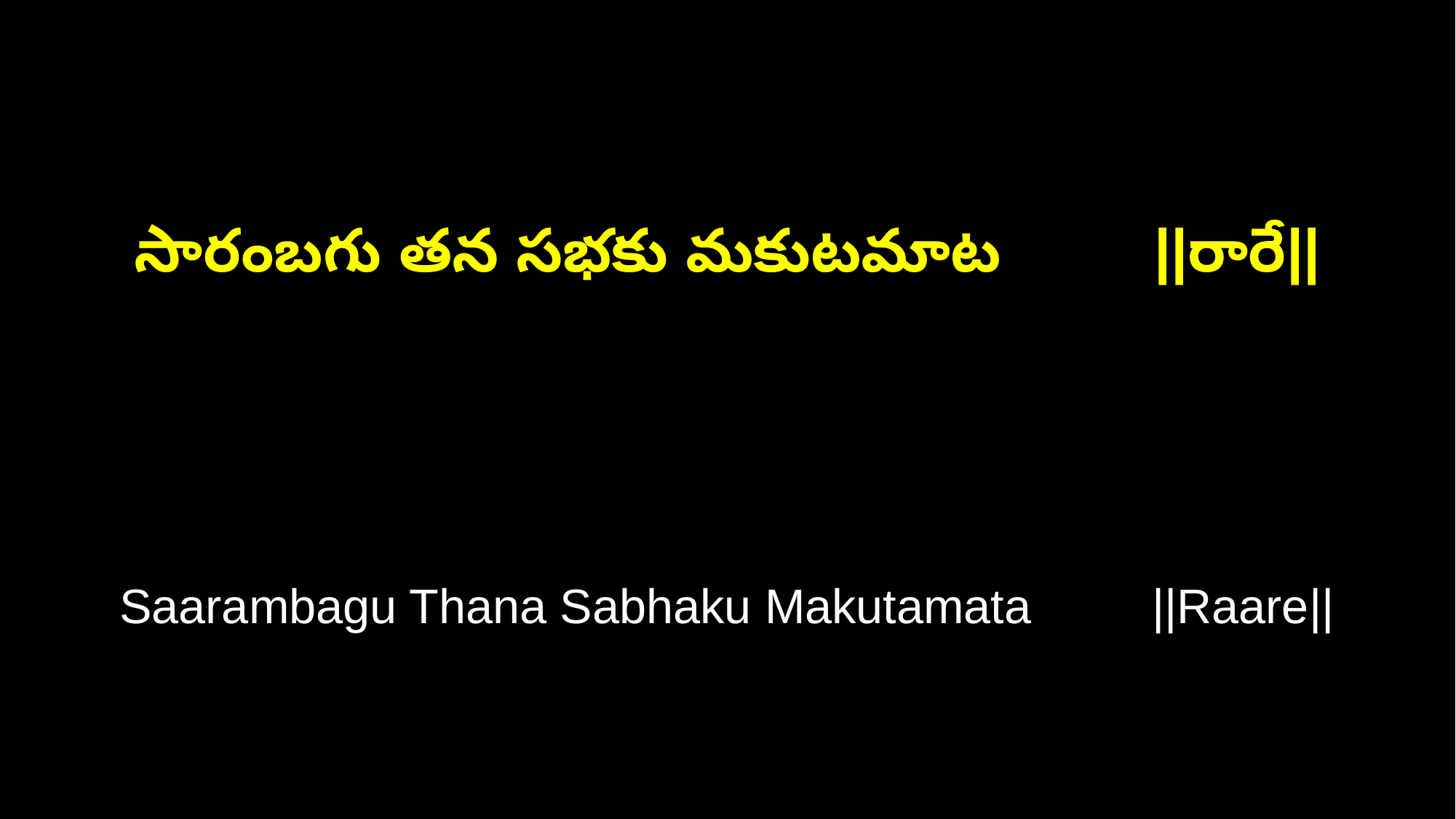

సారంబగు తన సభకు మకుటమాట         ||రారే||
Saarambagu Thana Sabhaku Makutamata         ||Raare||